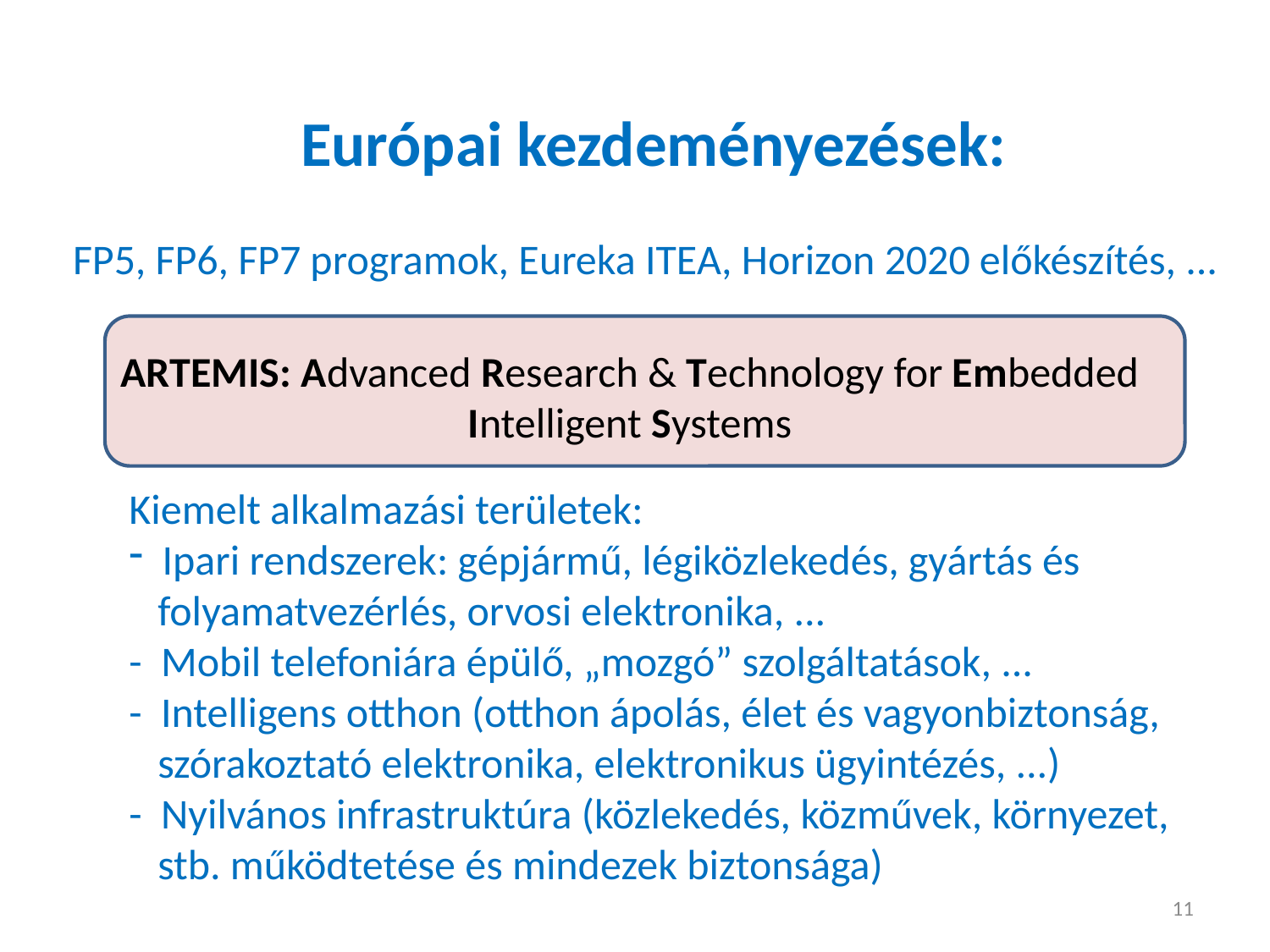

Európai kezdeményezések:
FP5, FP6, FP7 programok, Eureka ITEA, Horizon 2020 előkészítés, ...

ARTEMIS: Advanced Research & Technology for Embedded
Intelligent Systems
Kiemelt alkalmazási területek:
  Ipari rendszerek: gépjármű, légiközlekedés, gyártás és
   folyamatvezérlés, orvosi elektronika, ...
-  Mobil telefoniára épülő, „mozgó” szolgáltatások, ...
-  Intelligens otthon (otthon ápolás, élet és vagyonbiztonság,
   szórakoztató elektronika, elektronikus ügyintézés, ...)
-  Nyilvános infrastruktúra (közlekedés, közművek, környezet,
   stb. működtetése és mindezek biztonsága)
11